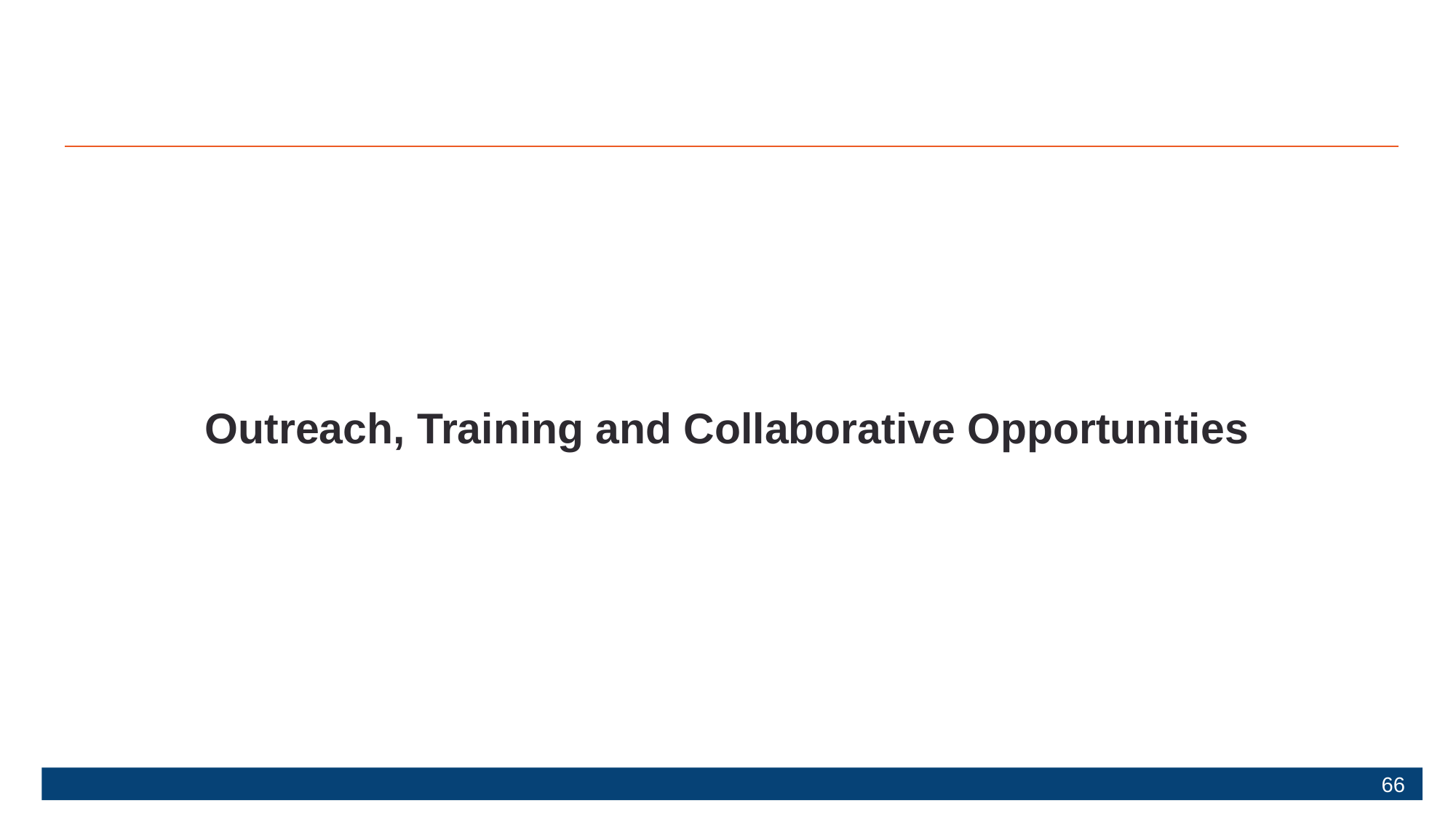

# Outreach, Training and Collaborative Opportunities
66